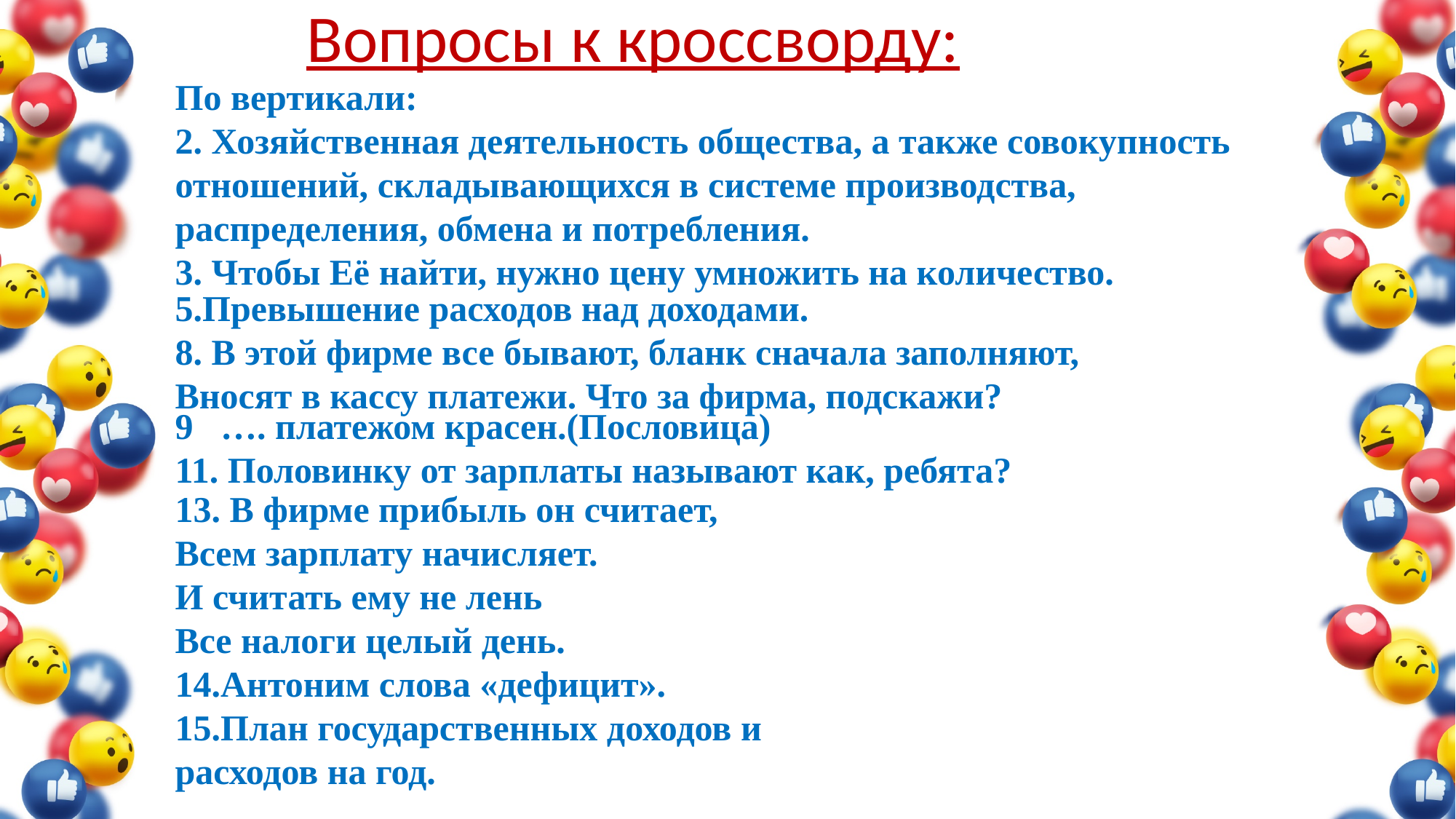

# Вопросы к кроссворду:
По вертикали:
2. Хозяйственная деятельность общества, а также совокупность отношений, складывающихся в системе производства, распределения, обмена и потребления.
3. Чтобы Её найти, нужно цену умножить на количество.
5.Превышение расходов над доходами.
8. В этой фирме все бывают, бланк сначала заполняют,
Вносят в кассу платежи. Что за фирма, подскажи?
9   …. платежом красен.(Пословица)
11. Половинку от зарплаты называют как, ребята?

13. В фирме прибыль он считает,
Всем зарплату начисляет.
И считать ему не лень
Все налоги целый день.
14.Антоним слова «дефицит».
15.План государственных доходов и расходов на год.